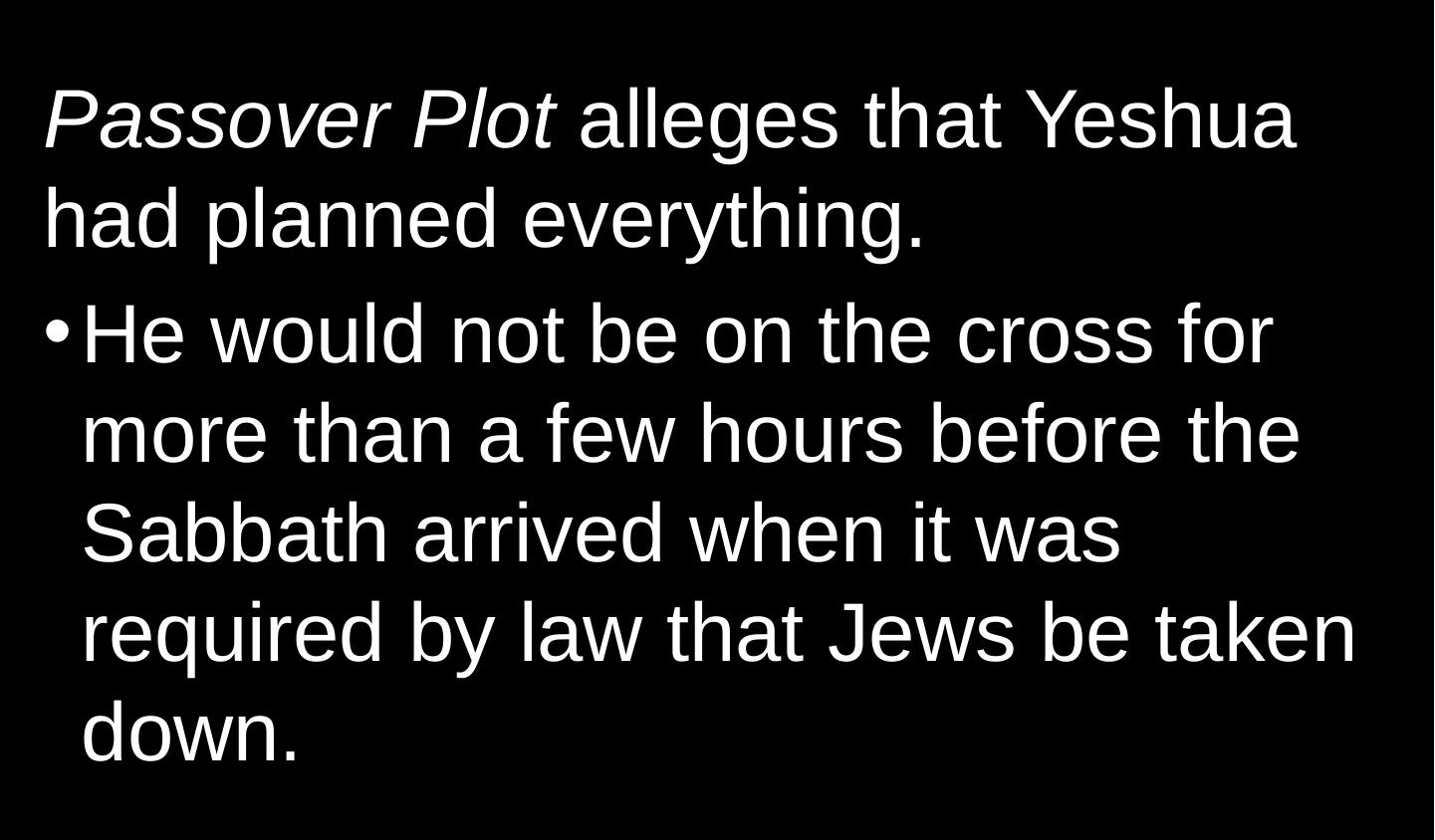

Passover Plot alleges that Yeshua had planned everything.
He would not be on the cross for more than a few hours before the Sabbath arrived when it was required by law that Jews be taken down.